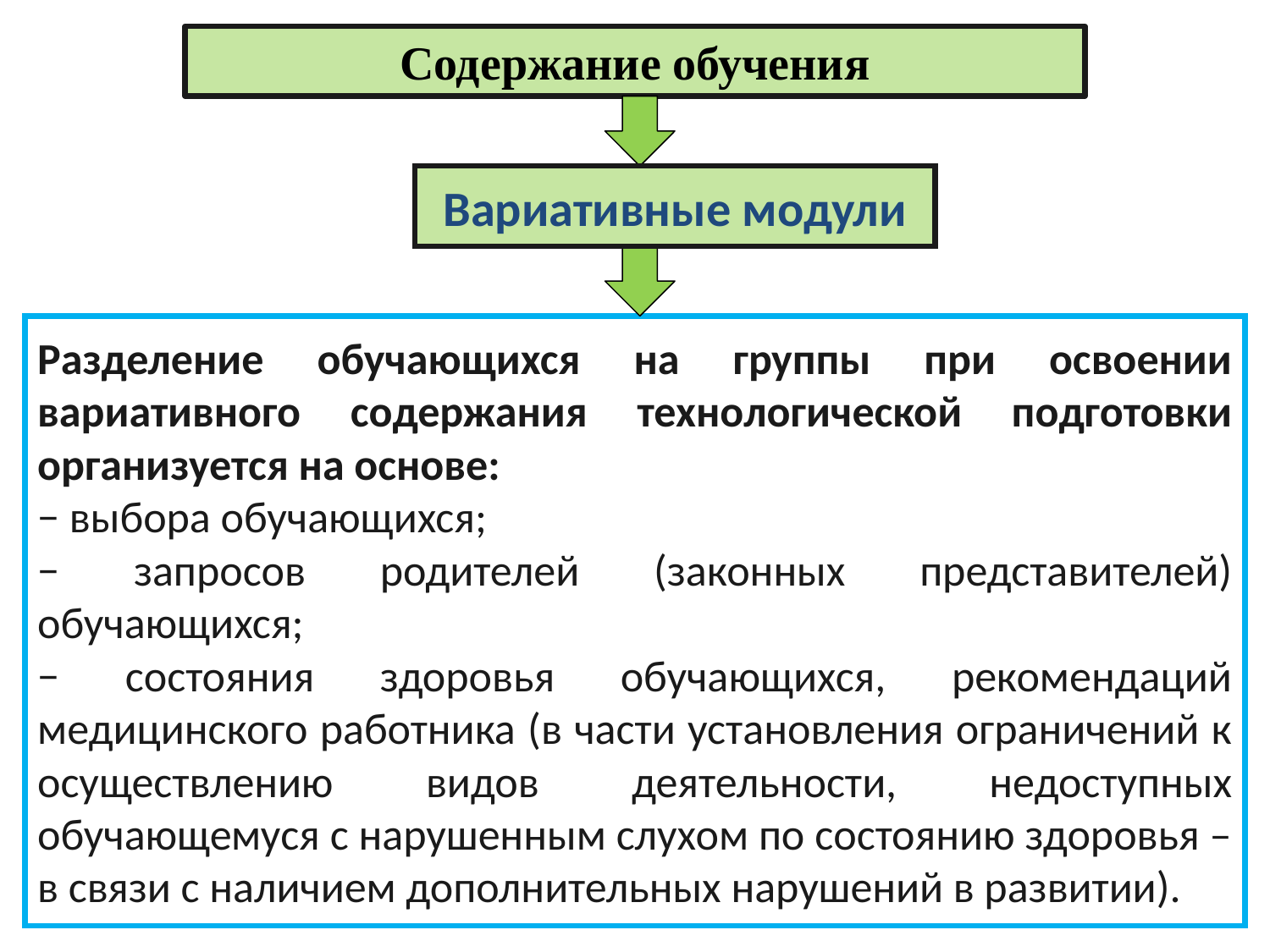

# Содержание обучения

Вариативные модули

Разделение обучающихся на группы при освоении вариативного содержания технологической подготовки организуется на основе:
− выбора обучающихся;
− запросов родителей (законных представителей) обучающихся;
− состояния здоровья обучающихся, рекомендаций медицинского работника (в части установления ограничений к осуществлению видов деятельности, недоступных обучающемуся с нарушенным слухом по состоянию здоровья – в связи с наличием дополнительных нарушений в развитии).